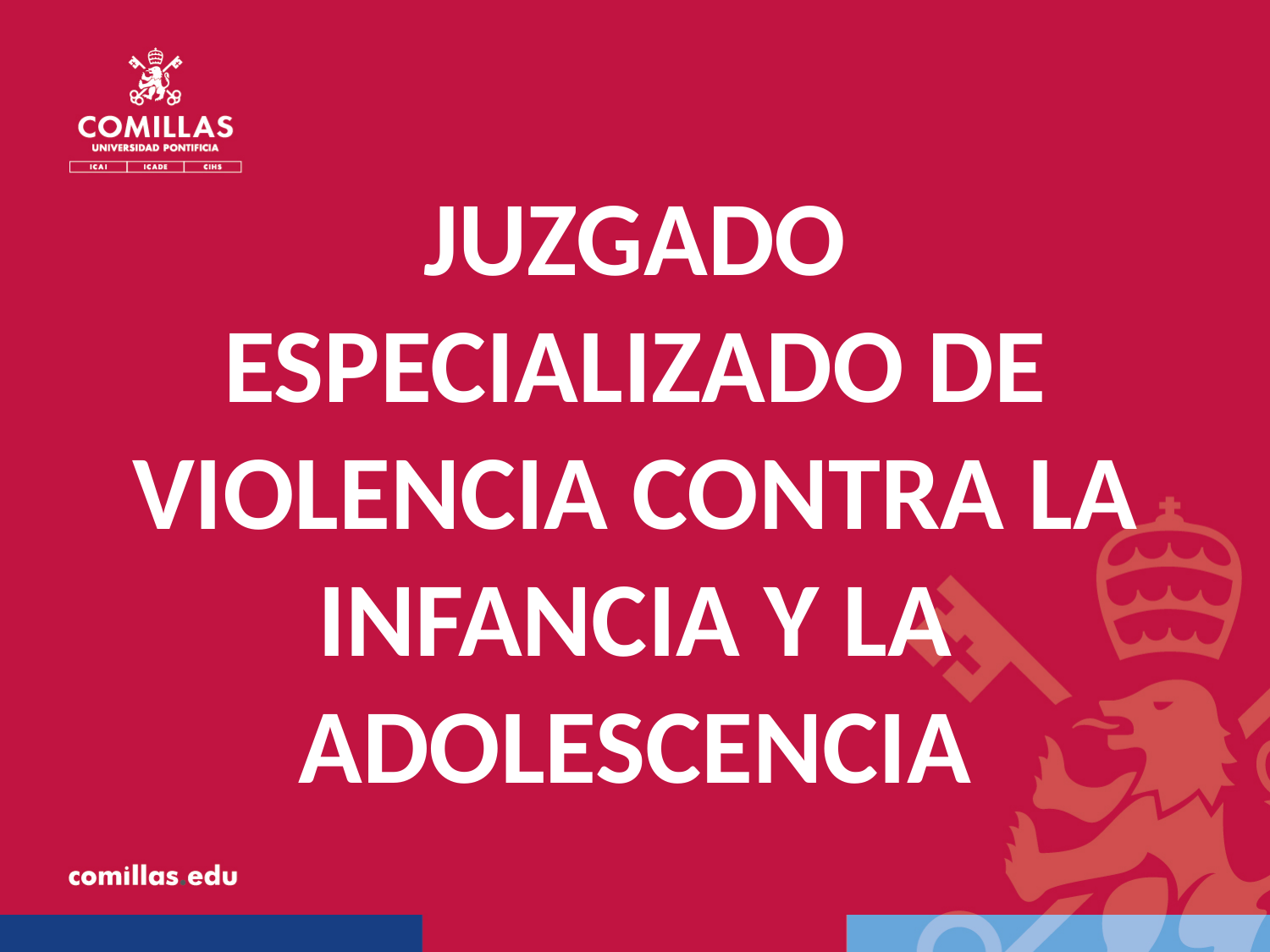

JUZGADO ESPECIALIZADO DE VIOLENCIA CONTRA LA INFANCIA Y LA ADOLESCENCIA